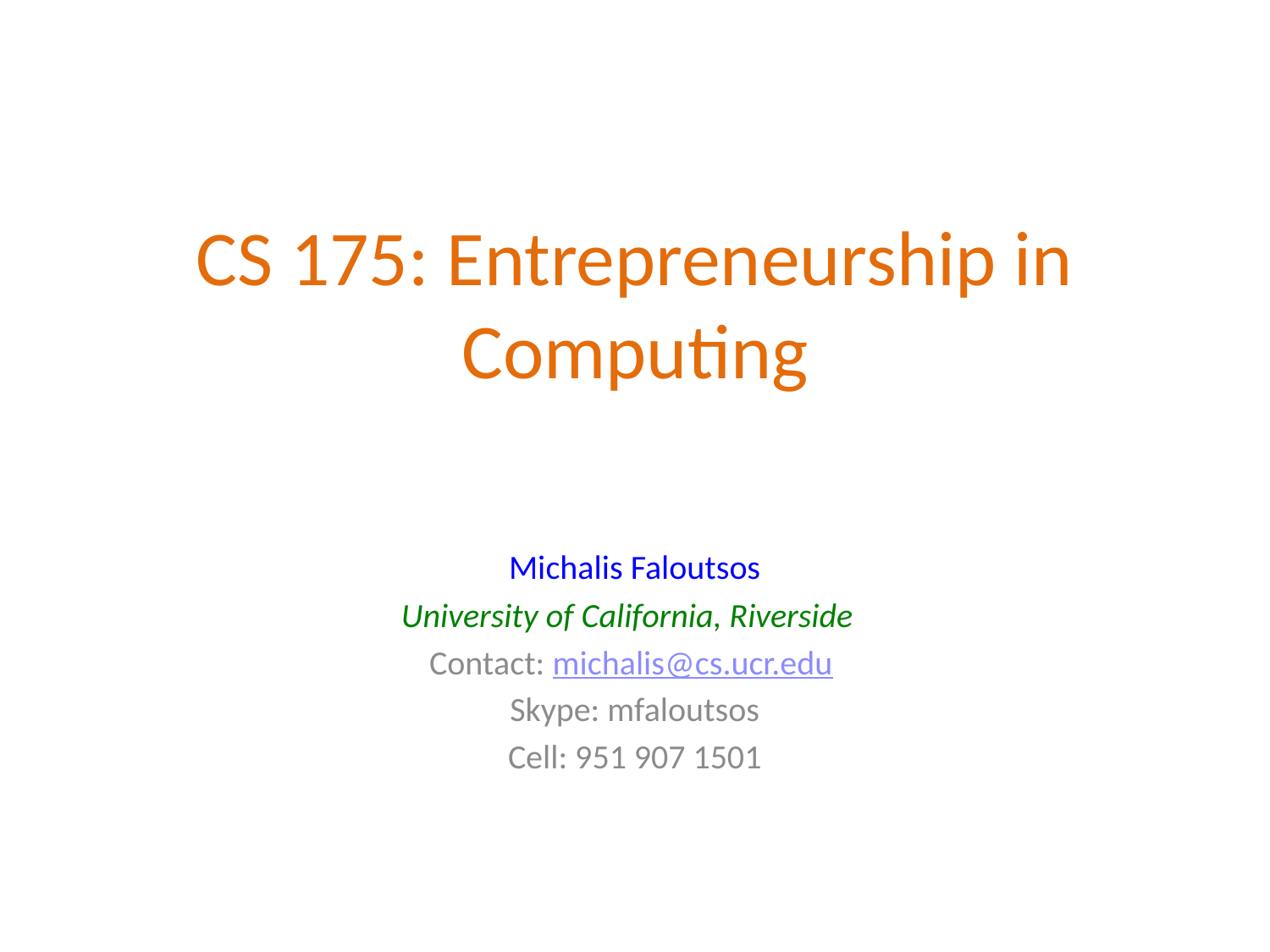

# CS 175: Entrepreneurship in Computing

Michalis Faloutsos
University of California, Riverside
Contact: michalis@cs.ucr.edu
Skype: mfaloutsos
Cell: 951 907 1501